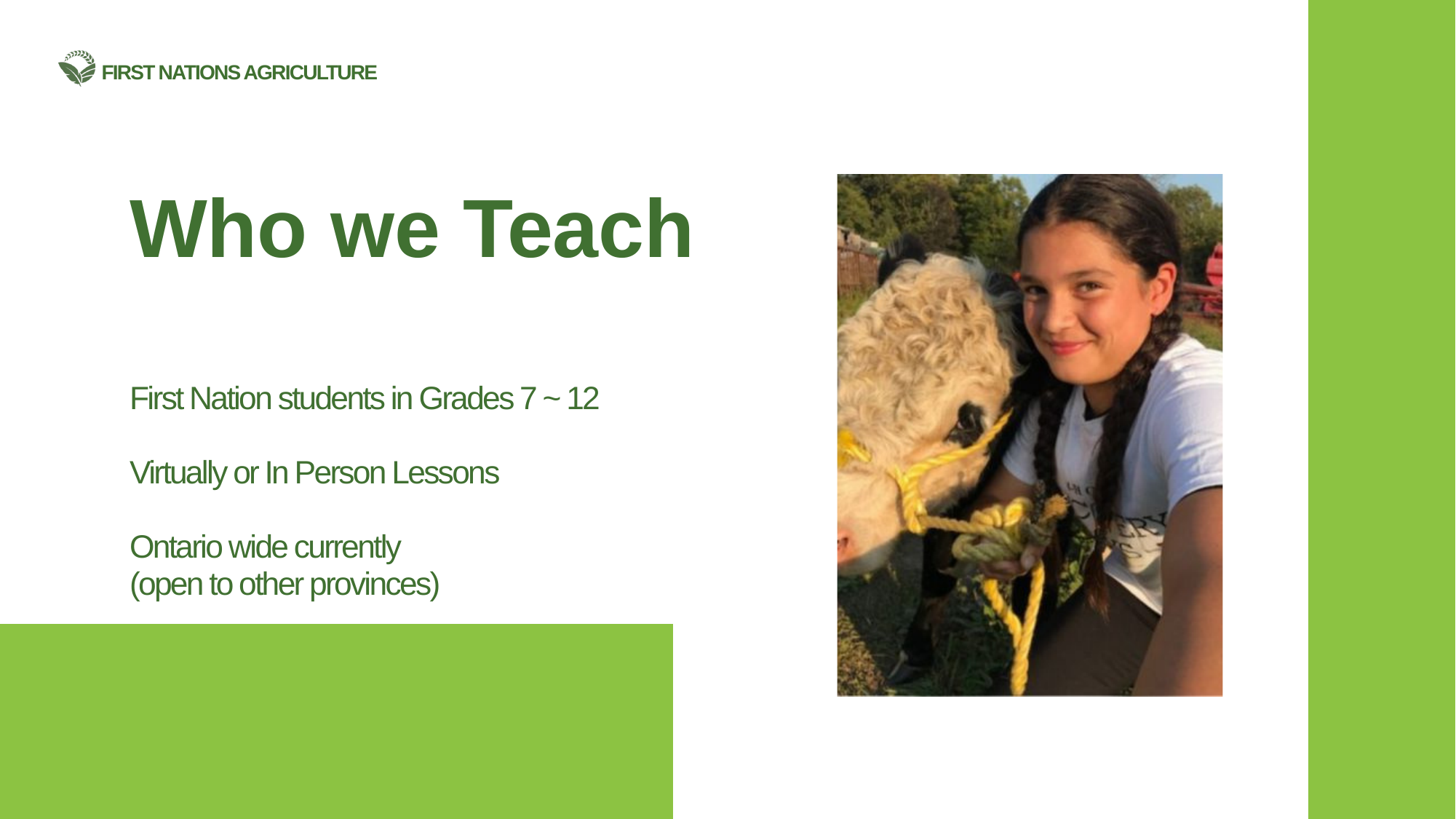

FIRST NATIONS AGRICULTURE

Who we Teach

First Nation students in Grades 7 ~ 12

Virtually or In Person Lessons

Ontario wide currently
(open to other provinces)